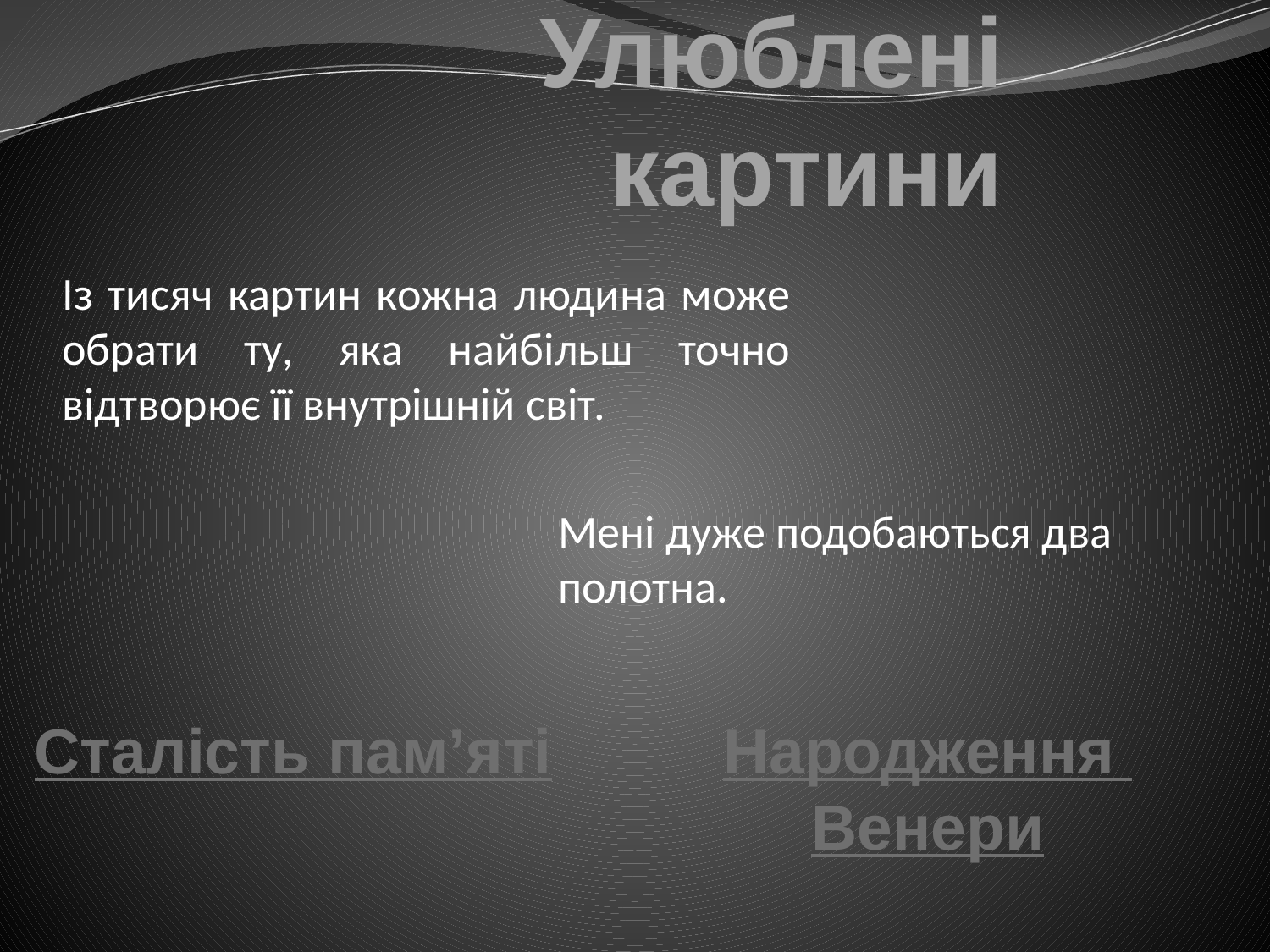

# Улюблені картини
Із тисяч картин кожна людина може обрати ту, яка найбільш точно відтворює її внутрішній світ.
Мені дуже подобаються два полотна.
Сталість пам’яті
Народження Венери